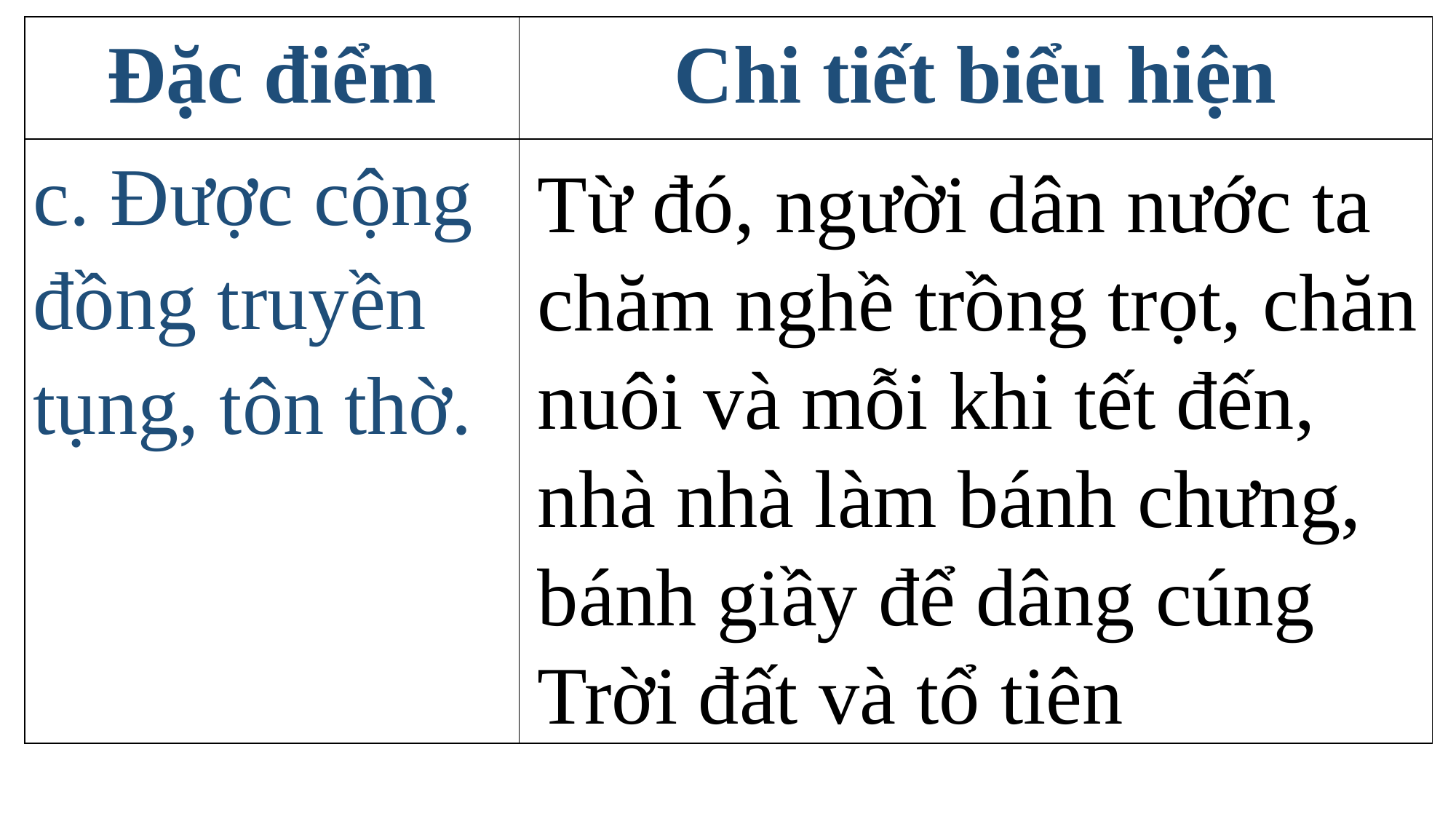

| Đặc điểm | Chi tiết biểu hiện |
| --- | --- |
| c. Được cộng đồng truyền tụng, tôn thờ. |  |
Từ đó, người dân nước ta chăm nghề trồng trọt, chăn nuôi và mỗi khi tết đến, nhà nhà làm bánh chưng, bánh giầy để dâng cúng Trời đất và tổ tiên